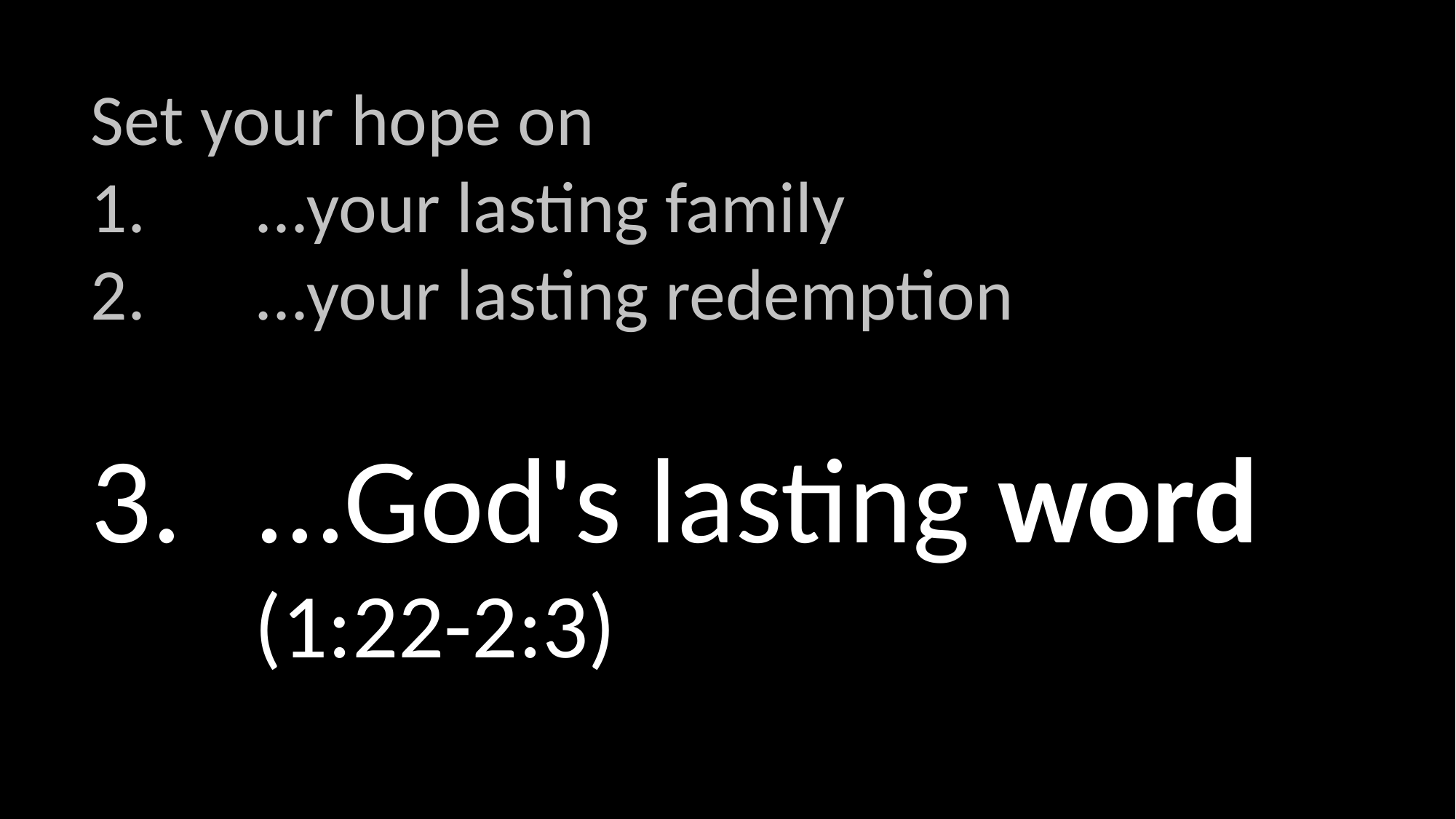

Set your hope on
...your lasting family
...your lasting redemption

...God's lasting word (1:22-2:3)